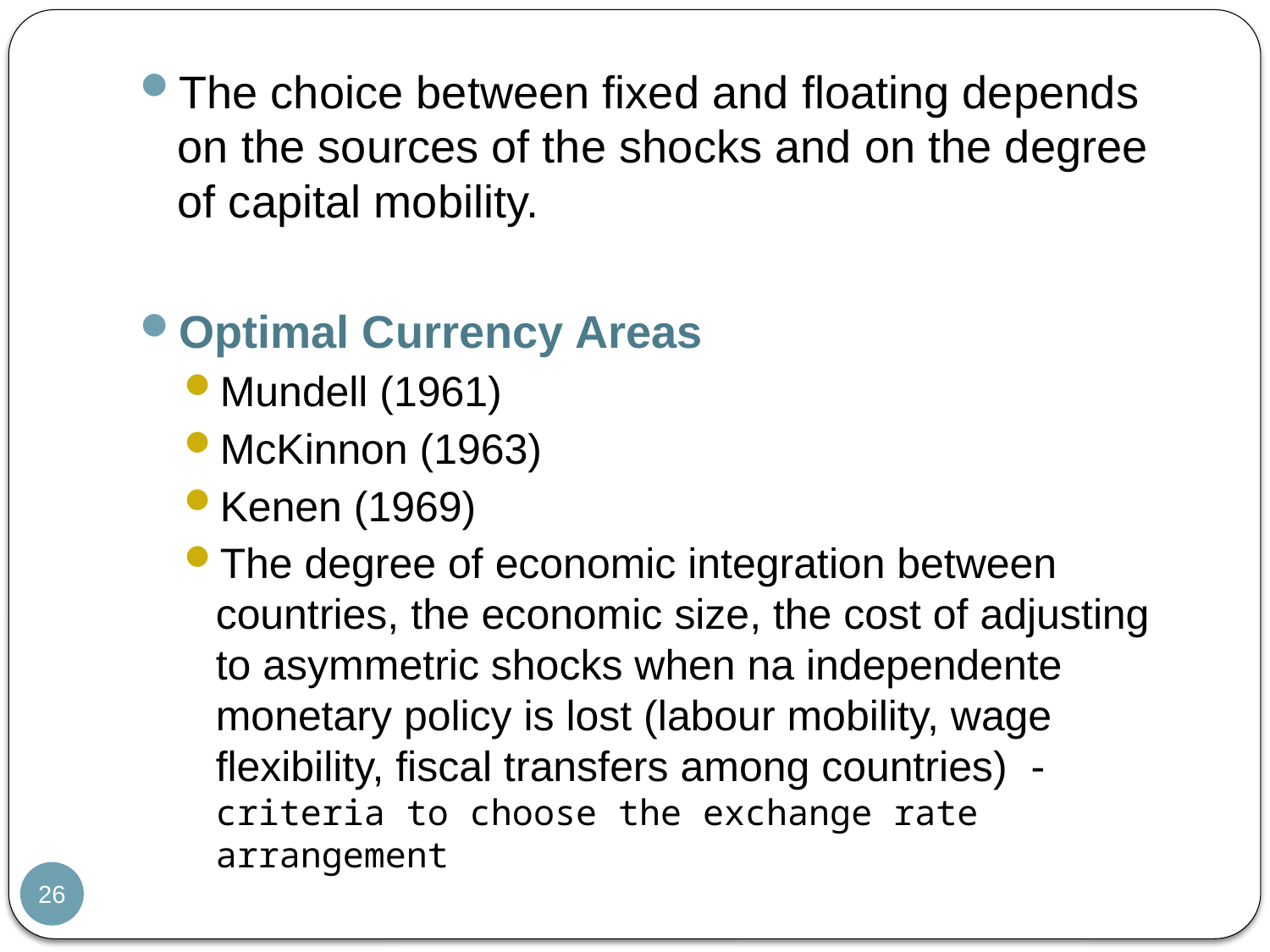

The choice between fixed and floating depends on the sources of the shocks and on the degree of capital mobility.

Optimal Currency Areas
Mundell (1961)
McKinnon (1963)
Kenen (1969)
The degree of economic integration between countries, the economic size, the cost of adjusting to asymmetric shocks when na independente monetary policy is lost (labour mobility, wage flexibility, fiscal transfers among countries)  - criteria to choose the exchange rate arrangement
26